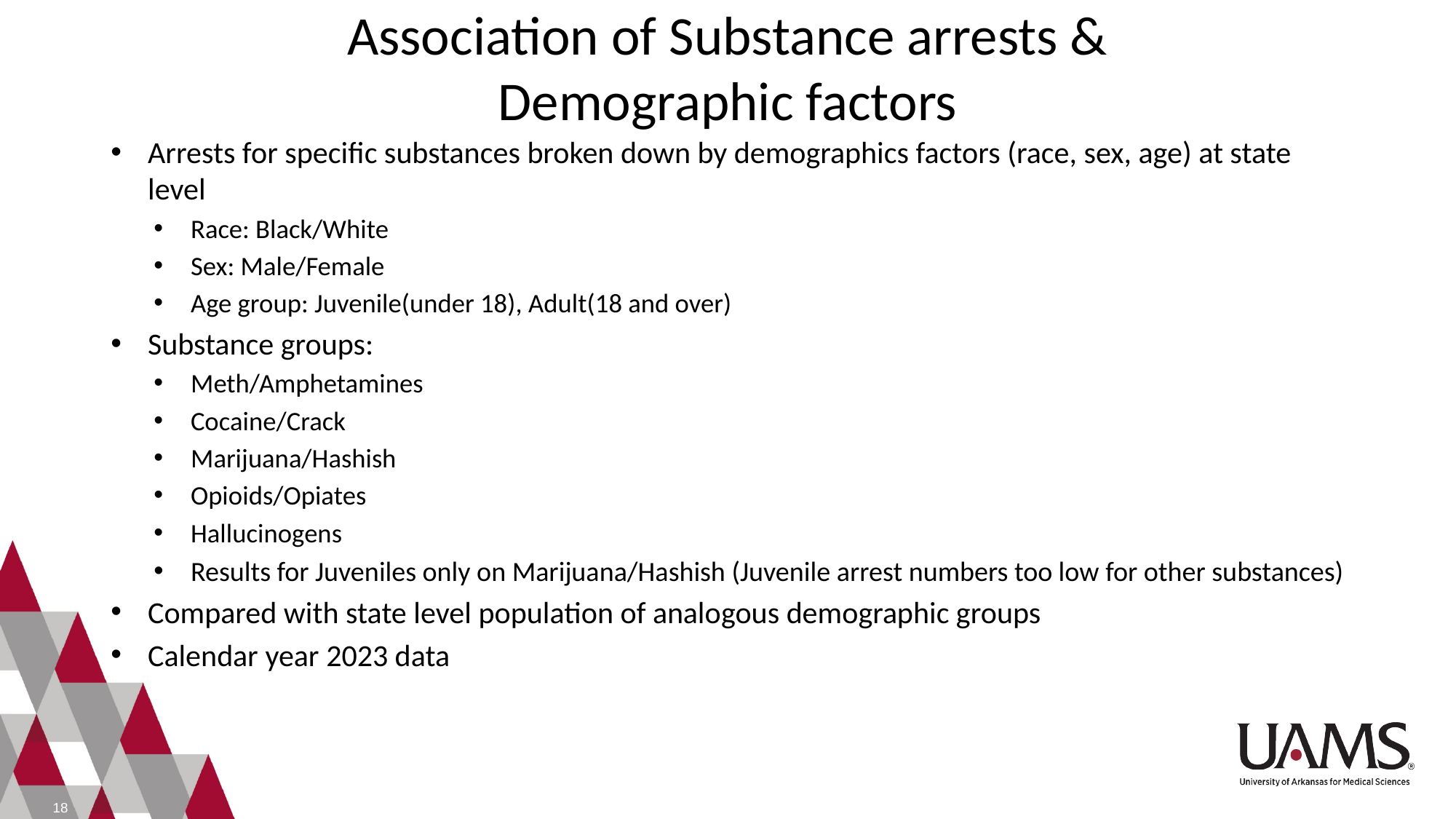

# Association of Substance arrests & Demographic factors
Arrests for specific substances broken down by demographics factors (race, sex, age) at state level
Race: Black/White
Sex: Male/Female
Age group: Juvenile(under 18), Adult(18 and over)
Substance groups:
Meth/Amphetamines
Cocaine/Crack
Marijuana/Hashish
Opioids/Opiates
Hallucinogens
Results for Juveniles only on Marijuana/Hashish (Juvenile arrest numbers too low for other substances)
Compared with state level population of analogous demographic groups
Calendar year 2023 data